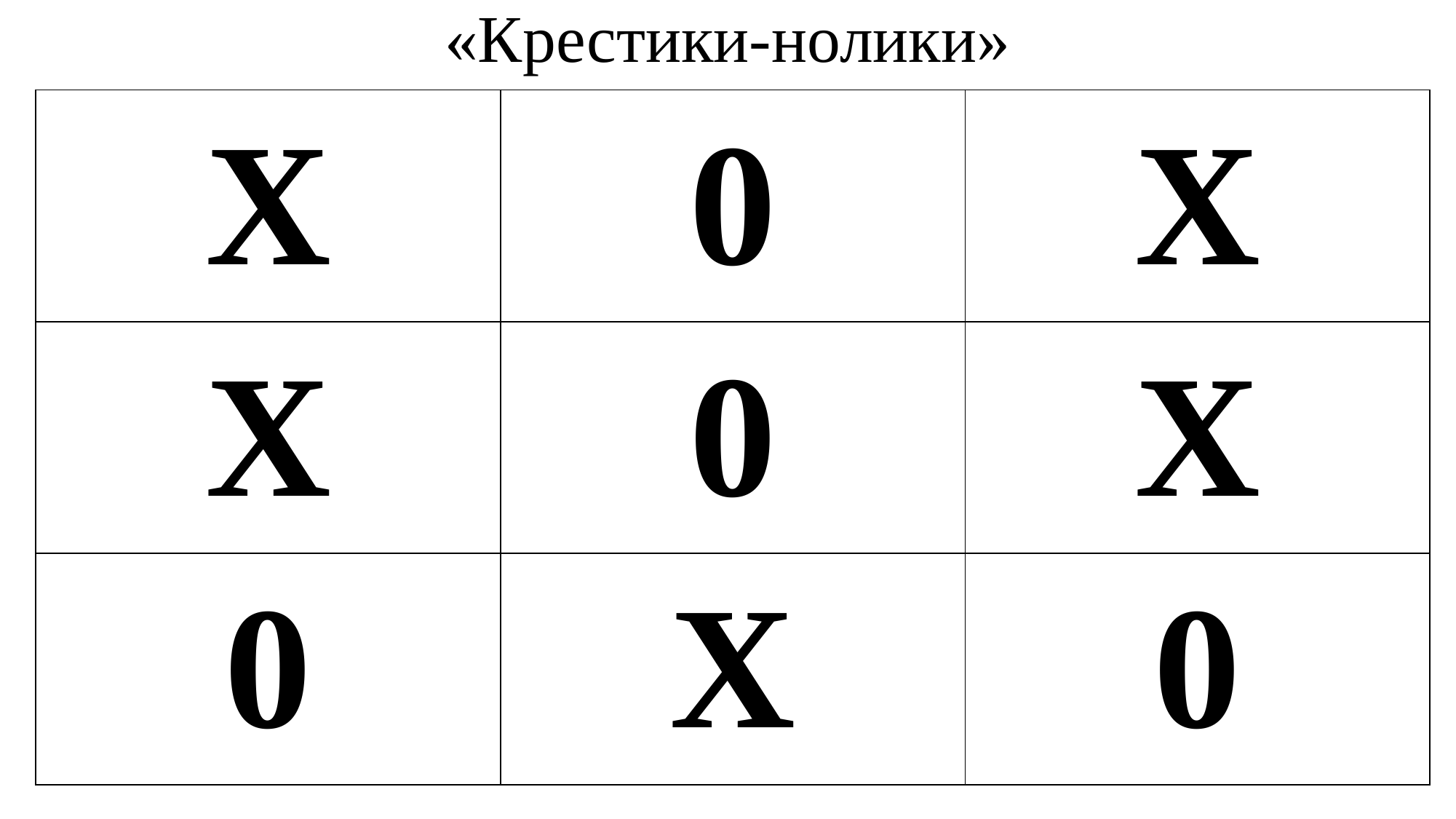

# «Крестики-нолики»
| Х | 0 | Х |
| --- | --- | --- |
| Х | 0 | Х |
| 0 | Х | 0 |